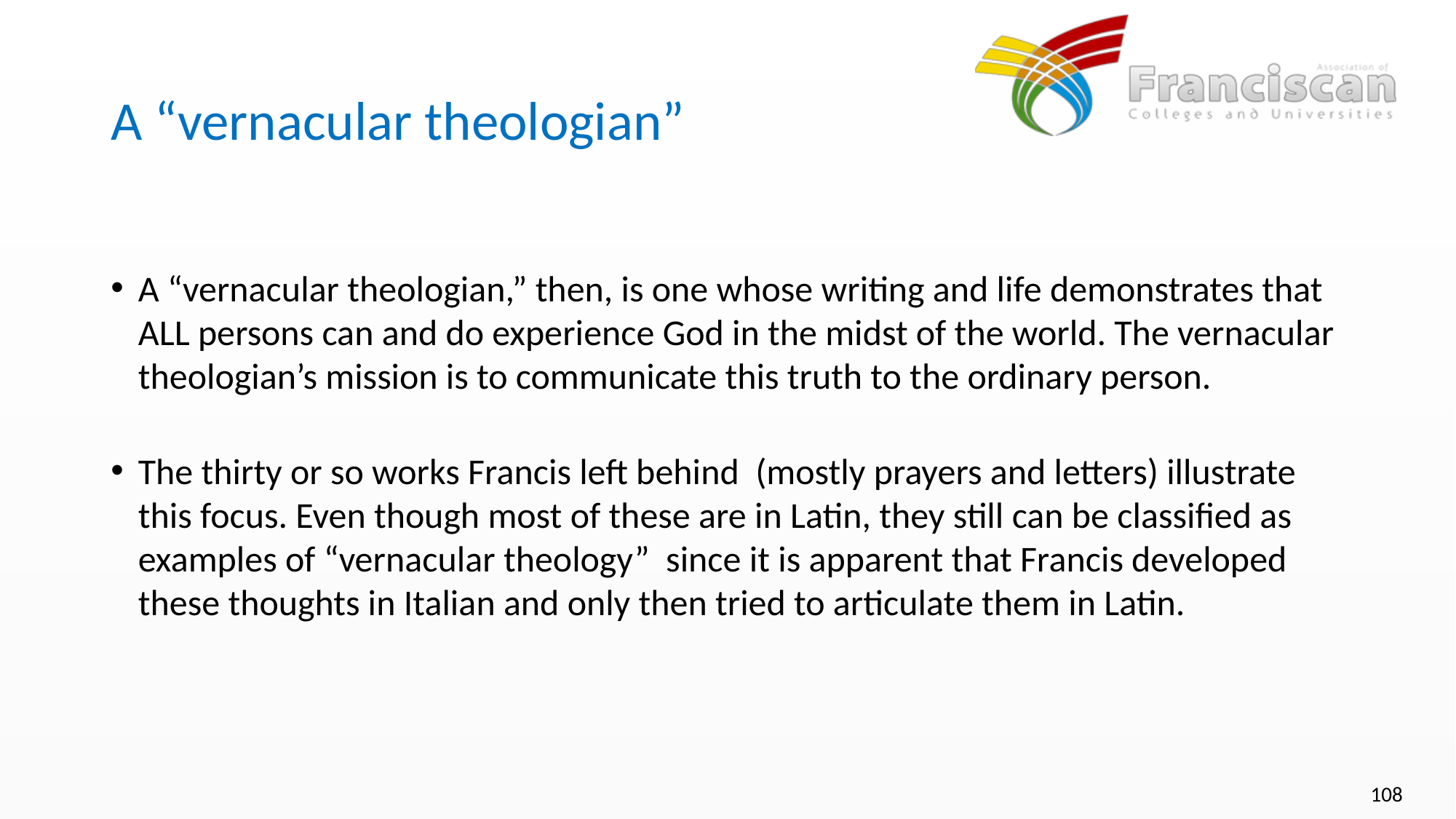

# A “vernacular theologian”
A “vernacular theologian,” then, is one whose writing and life demonstrates that ALL persons can and do experience God in the midst of the world. The vernacular theologian’s mission is to communicate this truth to the ordinary person.
The thirty or so works Francis left behind  (mostly prayers and letters) illustrate this focus. Even though most of these are in Latin, they still can be classified as examples of “vernacular theology”  since it is apparent that Francis developed these thoughts in Italian and only then tried to articulate them in Latin.
108